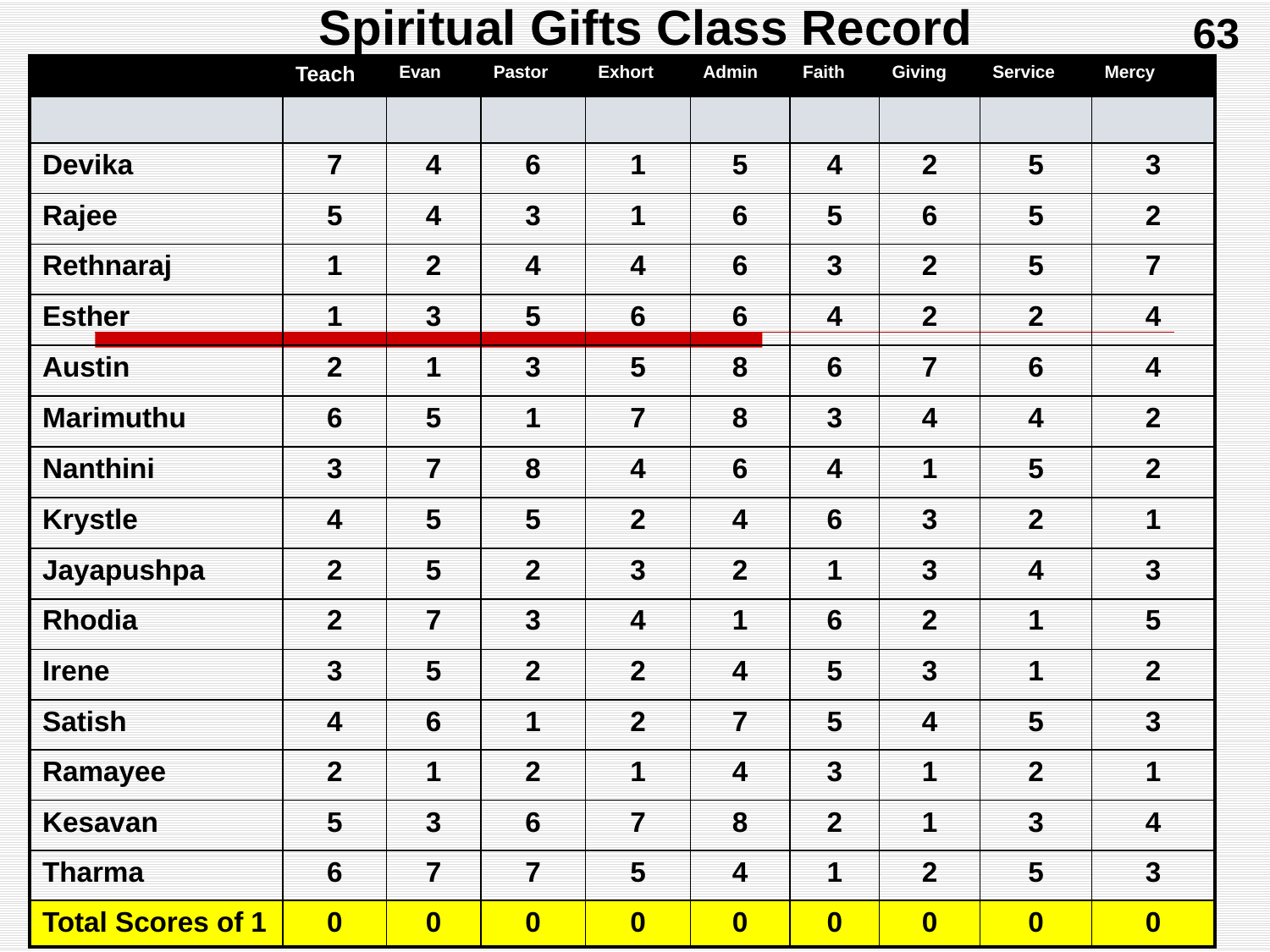

63
Spiritual Gifts Class Record
|  | Teach | Evan | Pastor | Exhort | Admin | Faith | Giving | Service | Mercy |
| --- | --- | --- | --- | --- | --- | --- | --- | --- | --- |
|  |  |  |  |  |  |  |  |  |  |
| Devika | 7 | 4 | 6 | 1 | 5 | 4 | 2 | 5 | 3 |
| Rajee | 5 | 4 | 3 | 1 | 6 | 5 | 6 | 5 | 2 |
| Rethnaraj | 1 | 2 | 4 | 4 | 6 | 3 | 2 | 5 | 7 |
| Esther | 1 | 3 | 5 | 6 | 6 | 4 | 2 | 2 | 4 |
| Austin | 2 | 1 | 3 | 5 | 8 | 6 | 7 | 6 | 4 |
| Marimuthu | 6 | 5 | 1 | 7 | 8 | 3 | 4 | 4 | 2 |
| Nanthini | 3 | 7 | 8 | 4 | 6 | 4 | 1 | 5 | 2 |
| Krystle | 4 | 5 | 5 | 2 | 4 | 6 | 3 | 2 | 1 |
| Jayapushpa | 2 | 5 | 2 | 3 | 2 | 1 | 3 | 4 | 3 |
| Rhodia | 2 | 7 | 3 | 4 | 1 | 6 | 2 | 1 | 5 |
| Irene | 3 | 5 | 2 | 2 | 4 | 5 | 3 | 1 | 2 |
| Satish | 4 | 6 | 1 | 2 | 7 | 5 | 4 | 5 | 3 |
| Ramayee | 2 | 1 | 2 | 1 | 4 | 3 | 1 | 2 | 1 |
| Kesavan | 5 | 3 | 6 | 7 | 8 | 2 | 1 | 3 | 4 |
| Tharma | 6 | 7 | 7 | 5 | 4 | 1 | 2 | 5 | 3 |
| Total Scores of 1 | 0 | 0 | 0 | 0 | 0 | 0 | 0 | 0 | 0 |